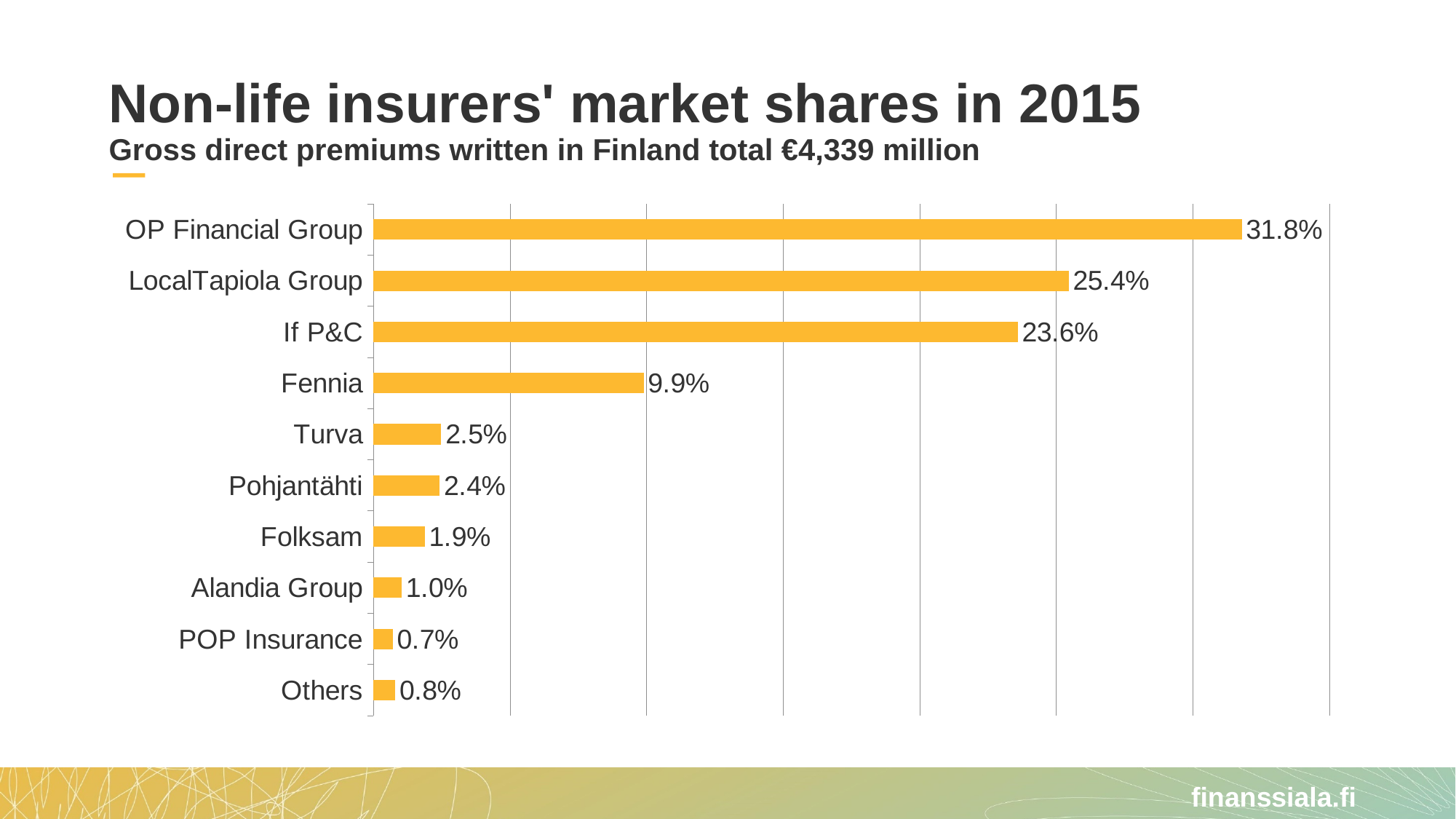

# Non-life insurers' market shares in 2015 Gross direct premiums written in Finland total €4,339 million

### Chart

| Category | Sarake2 |
|---|---|
| OP Financial Group | 0.31783419045167577 |
| LocalTapiola Group | 0.25448306362918277 |
| If P&C | 0.23580619040903525 |
| Fennia | 0.09887319548578972 |
| Turva | 0.02476047318983964 |
| Pohjantähti | 0.024242397409808557 |
| Folksam | 0.018722631837066357 |
| Alandia Group | 0.010290072766186766 |
| POP Insurance | 0.0070126903516751875 |
| Others | 0.007975094469740046 |